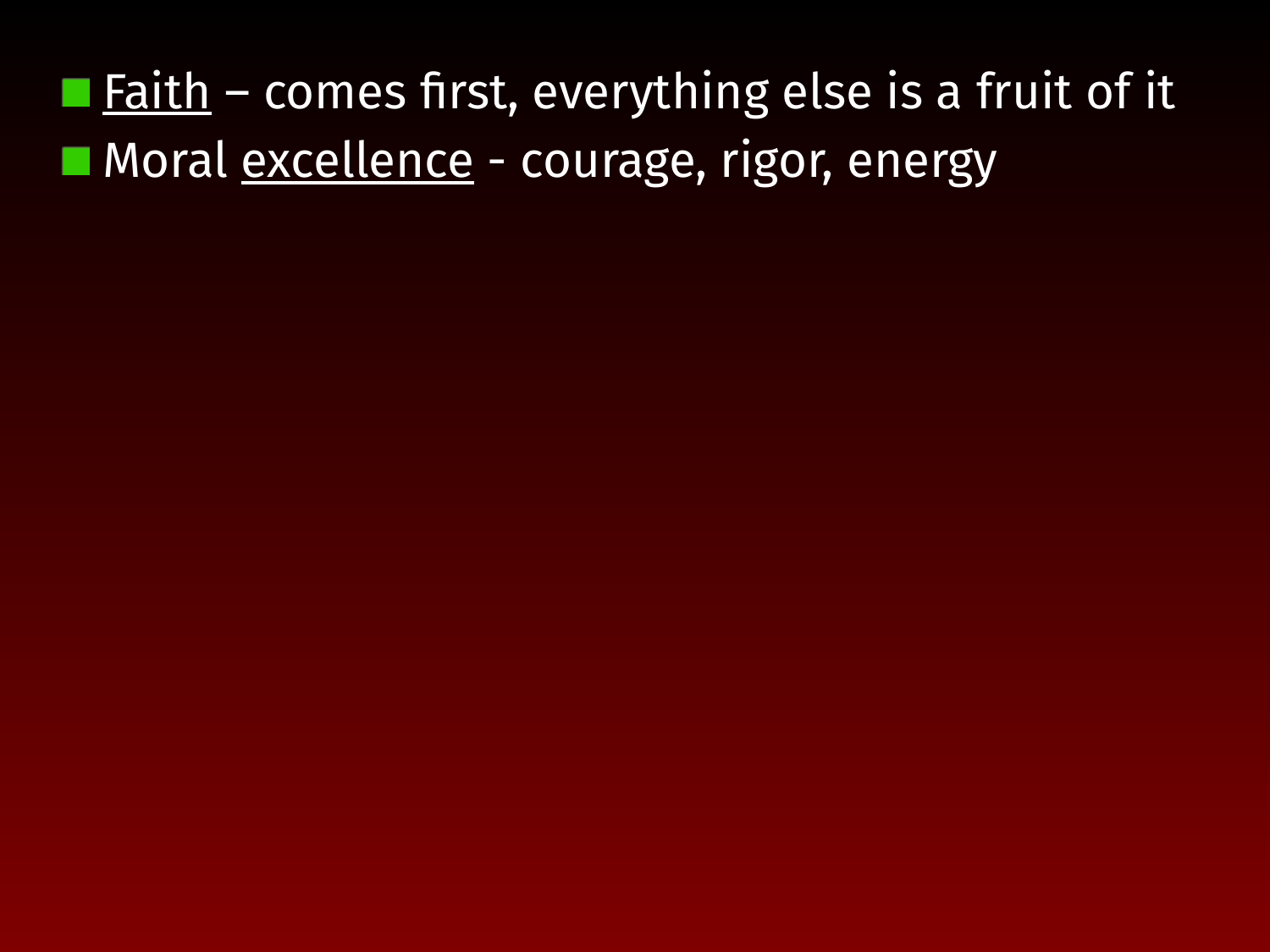

Faith – comes first, everything else is a fruit of it
Moral excellence - courage, rigor, energy